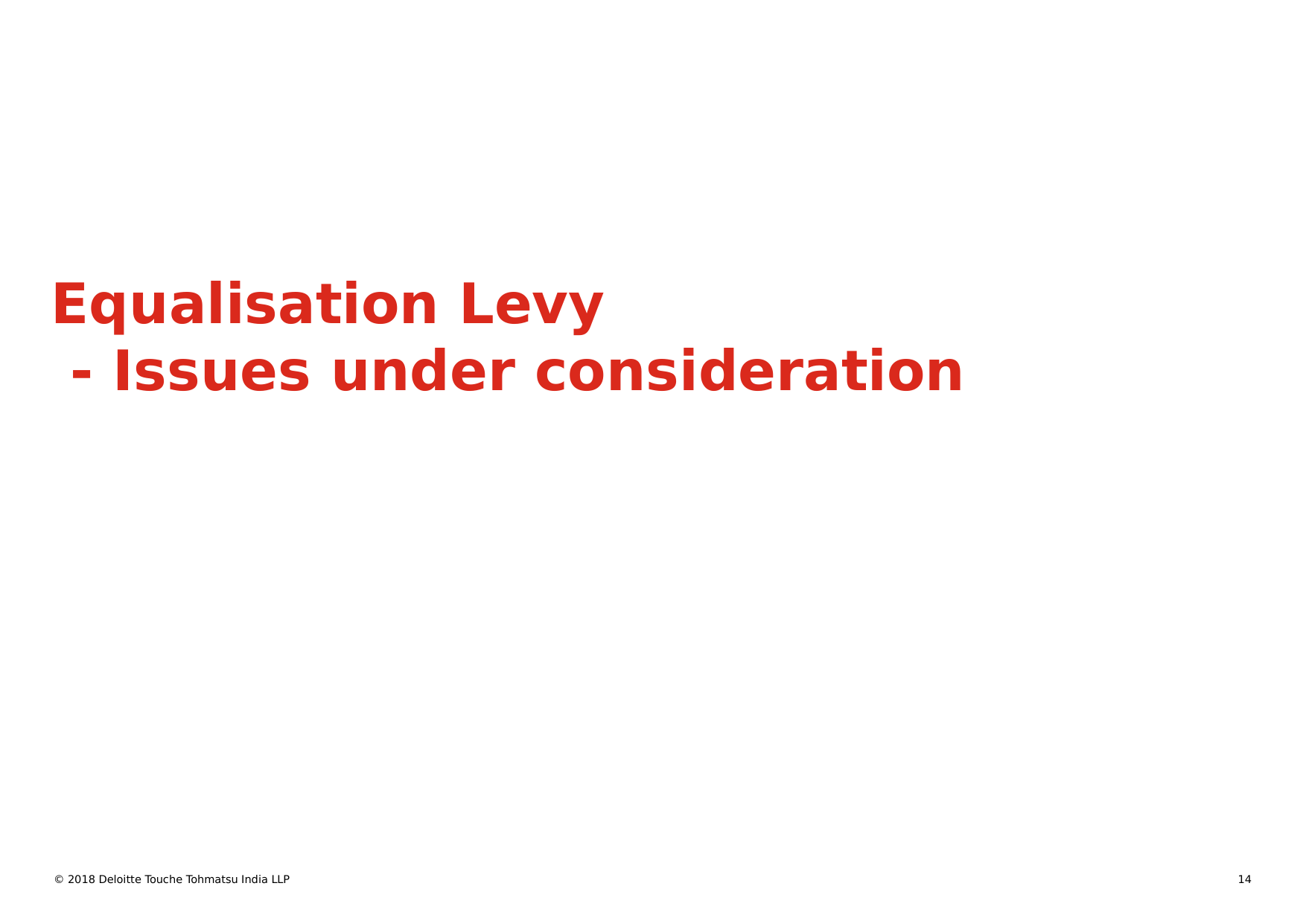

# Equalisation Levy - Issues under consideration